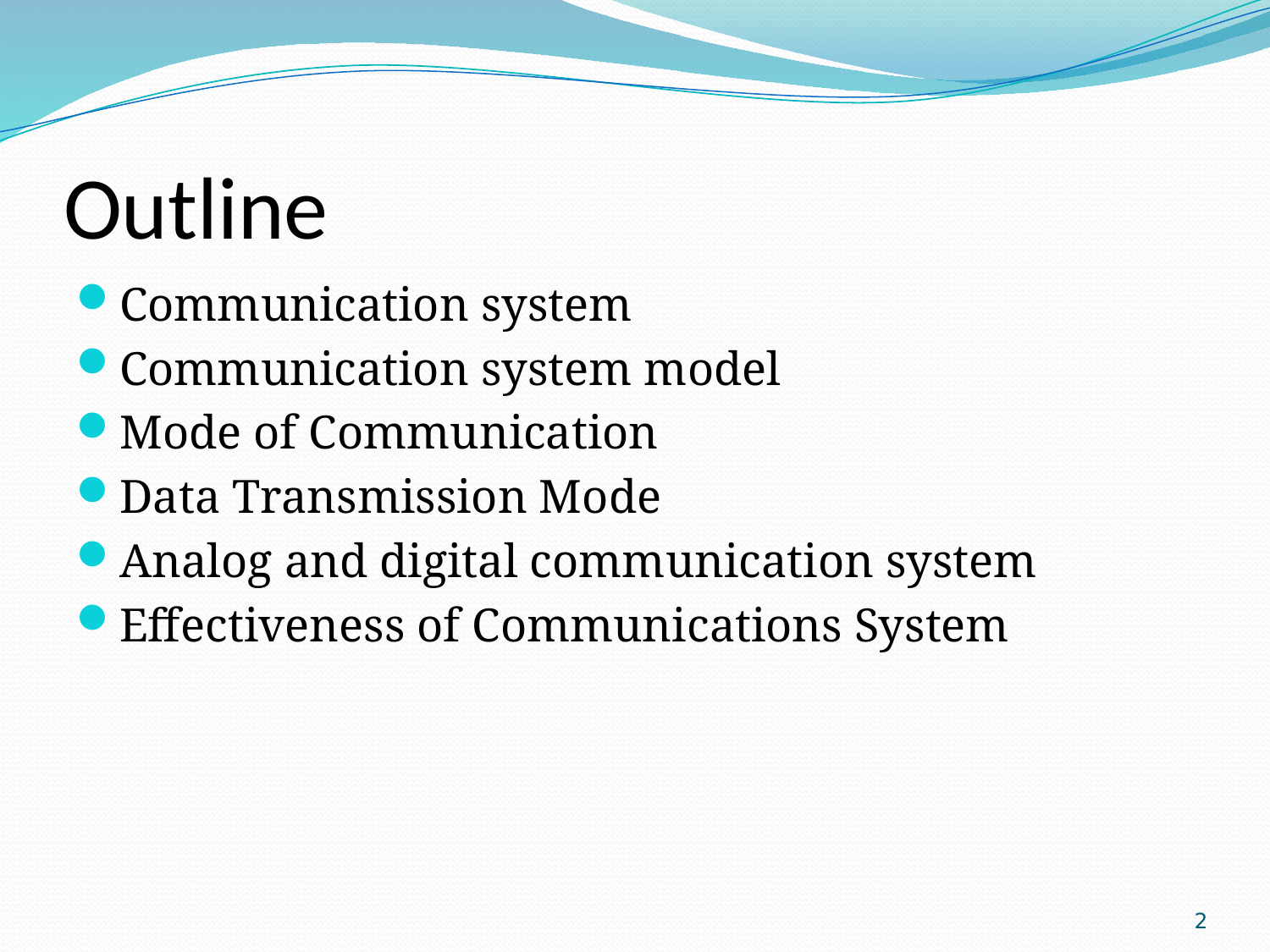

# Outline
Communication system
Communication system model
Mode of Communication
Data Transmission Mode
Analog and digital communication system
Effectiveness of Communications System

2